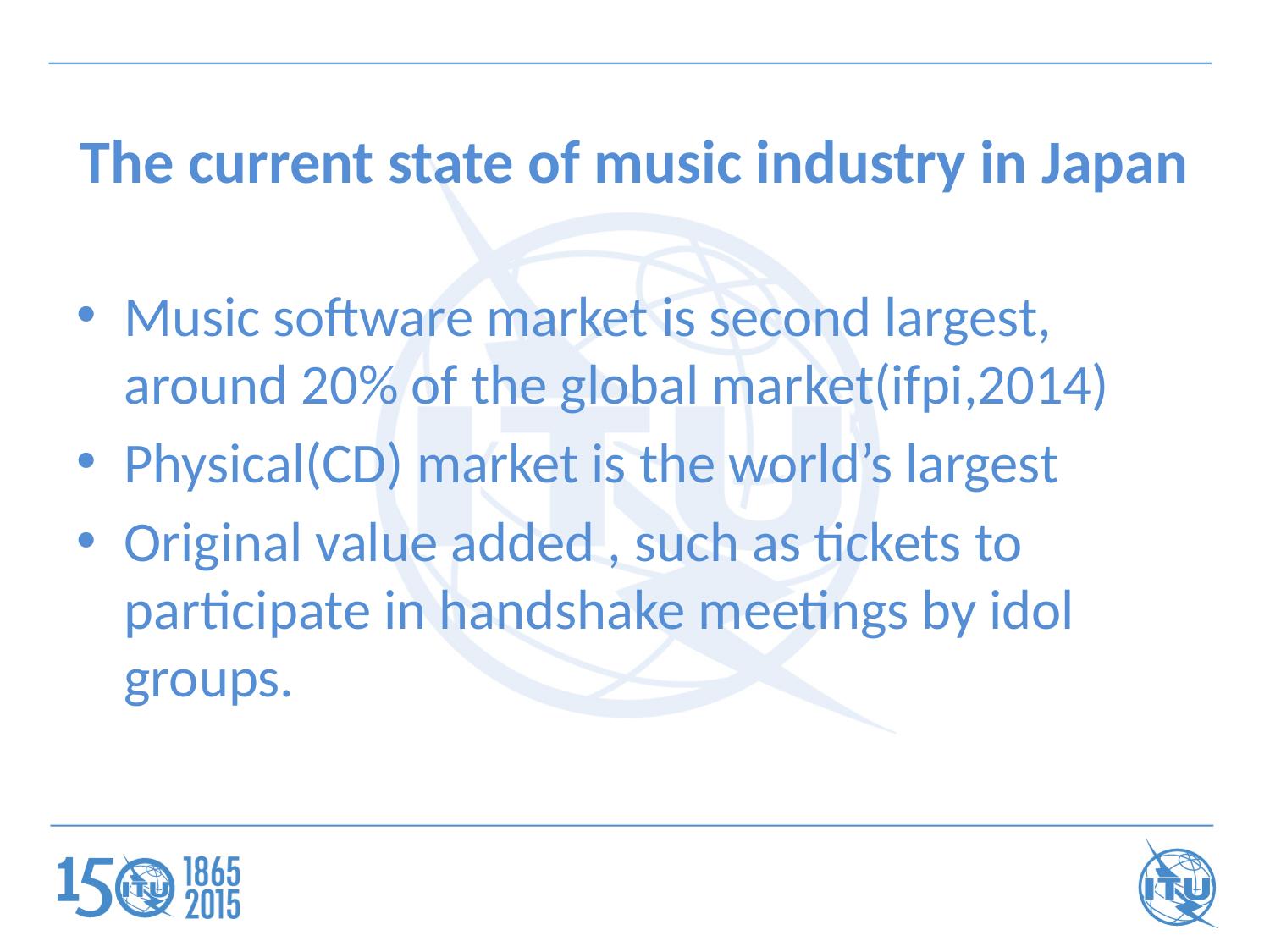

# The current state of music industry in Japan
Music software market is second largest, around 20% of the global market(ifpi,2014)
Physical(CD) market is the world’s largest
Original value added , such as tickets to participate in handshake meetings by idol groups.